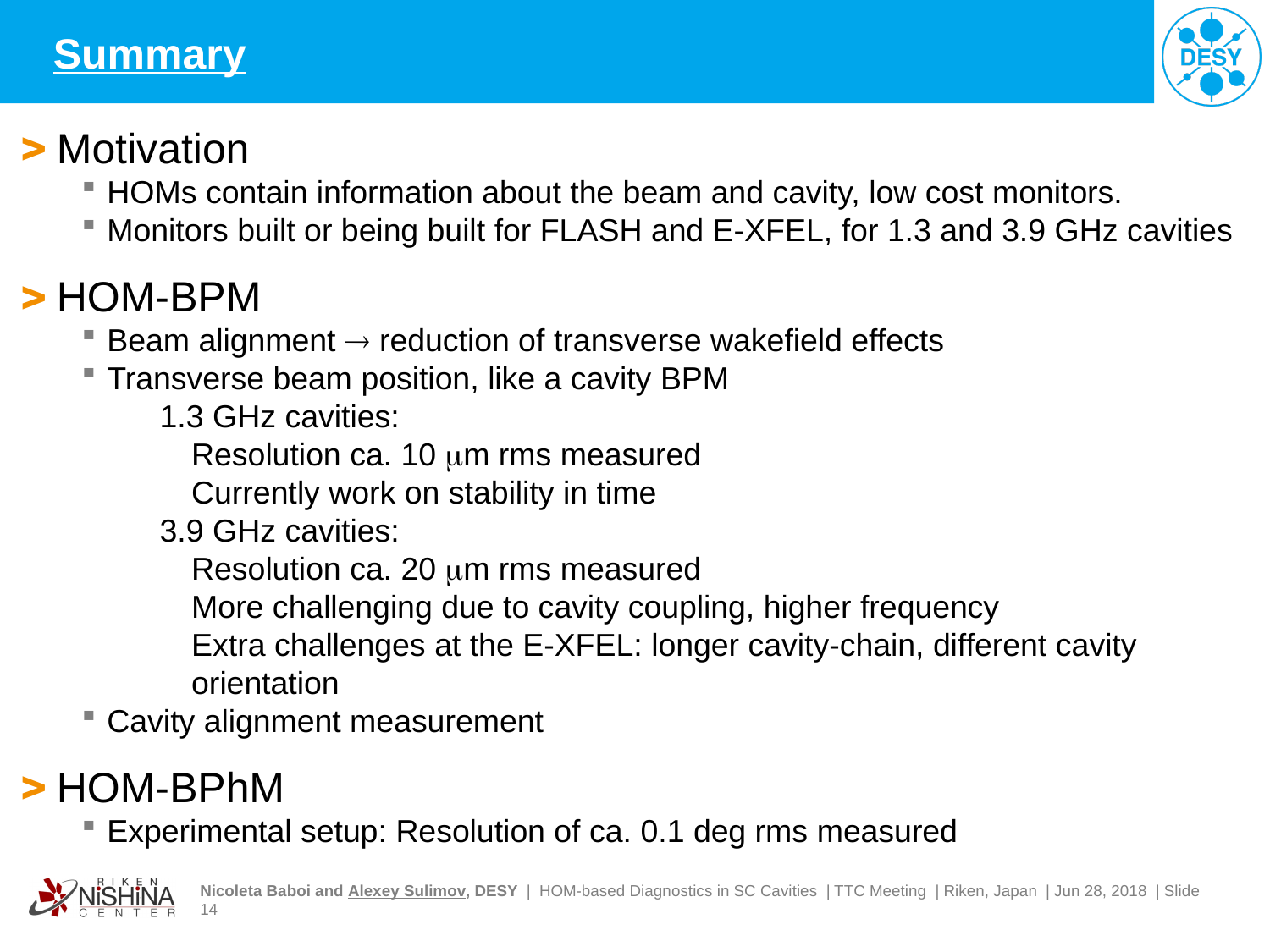

# Summary
Motivation
HOMs contain information about the beam and cavity, low cost monitors.
Monitors built or being built for FLASH and E-XFEL, for 1.3 and 3.9 GHz cavities
HOM-BPM
Beam alignment → reduction of transverse wakefield effects
Transverse beam position, like a cavity BPM
1.3 GHz cavities:
	Resolution ca. 10 μm rms measured
	Currently work on stability in time
3.9 GHz cavities:
	Resolution ca. 20 μm rms measured
	More challenging due to cavity coupling, higher frequency
	Extra challenges at the E-XFEL: longer cavity-chain, different cavity orientation
Cavity alignment measurement
HOM-BPhM
Experimental setup: Resolution of ca. 0.1 deg rms measured